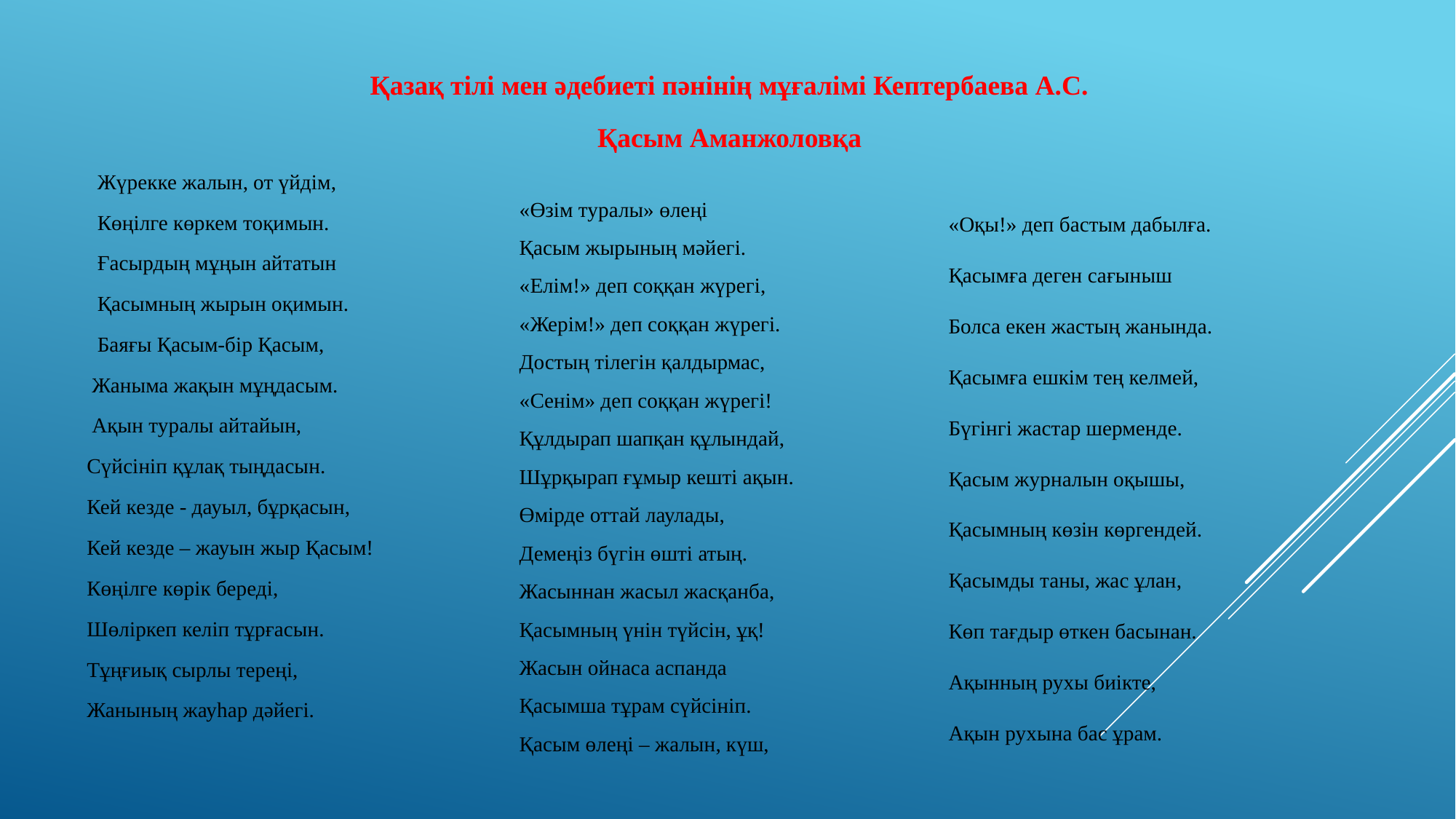

Қазақ тілі мен әдебиеті пәнінің мұғалімі Кептербаева А.С.
Қасым Аманжоловқа
         Жүрекке жалын, от үйдім,
         Көңілге көркем тоқимын.
         Ғасырдың мұңын айтатын
         Қасымның жырын оқимын.
         Баяғы Қасым-бір Қасым,
        Жаныма жақын мұңдасым.
        Ақын туралы айтайын,
       Сүйсініп құлақ тыңдасын.
       Кей кезде - дауыл, бұрқасын,
       Кей кезде – жауын жыр Қасым!
       Көңілге көрік береді,
       Шөліркеп келіп тұрғасын.
       Тұңғиық сырлы тереңі,
       Жанының жауһар дәйегі.

«Өзім туралы» өлеңі
Қасым жырының мәйегі.
«Елім!» деп соққан жүрегі,
«Жерім!» деп соққан жүрегі.
Достың тілегін қалдырмас,
«Сенім» деп соққан жүрегі!
Құлдырап шапқан құлындай,
Шұрқырап ғұмыр кешті ақын.
Өмірде оттай лаулады,
Демеңіз бүгін өшті атың.
Жасыннан жасыл жасқанба,
Қасымның үнін түйсін, ұқ!
Жасын ойнаса аспанда
Қасымша тұрам сүйсініп.
Қасым өлеңі – жалын, күш,
«Оқы!» деп бастым дабылға.
Қасымға деген сағыныш
Болса екен жастың жанында.
Қасымға ешкім тең келмей,
Бүгінгі жастар шерменде.
Қасым журналын оқышы,
Қасымның көзін көргендей.
Қасымды таны, жас ұлан,
Көп тағдыр өткен басынан.
Ақынның рухы биікте,
Ақын рухына бас ұрам.